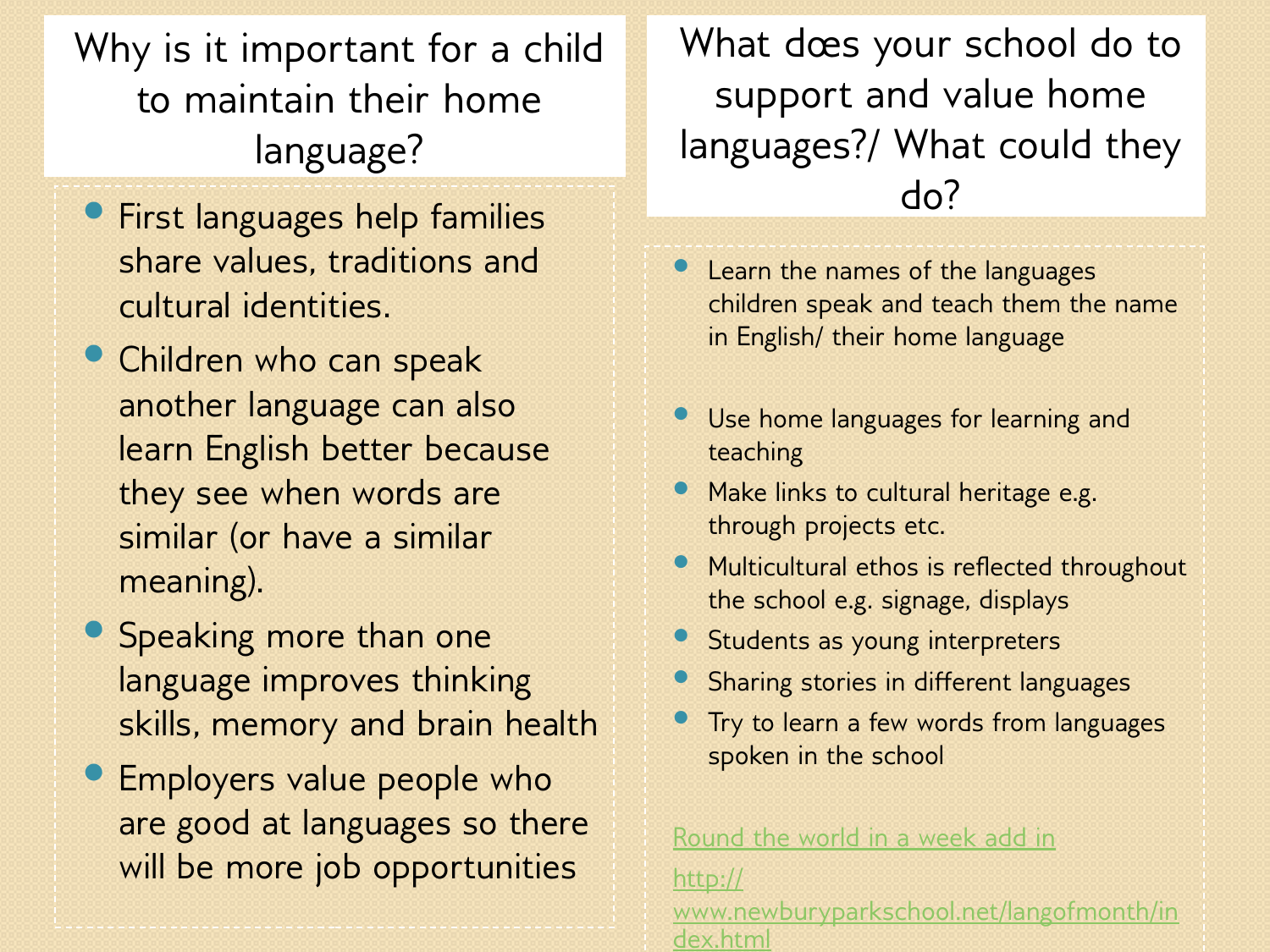

Why is it important for a child to maintain their home language?
What does your school do to support and value home languages?/ What could they do?
First languages help families share values, traditions and cultural identities.
Children who can speak another language can also learn English better because they see when words are similar (or have a similar meaning).
Speaking more than one language improves thinking skills, memory and brain health
Employers value people who are good at languages so there will be more job opportunities

Learn the names of the languages children speak and teach them the name in English/ their home language

Use home languages for learning and teaching
Make links to cultural heritage e.g. through projects etc.
Multicultural ethos is reflected throughout the school e.g. signage, displays
Students as young interpreters
Sharing stories in different languages
Try to learn a few words from languages spoken in the school

Round the world in a week add in
http://www.newburyparkschool.net/langofmonth/index.html